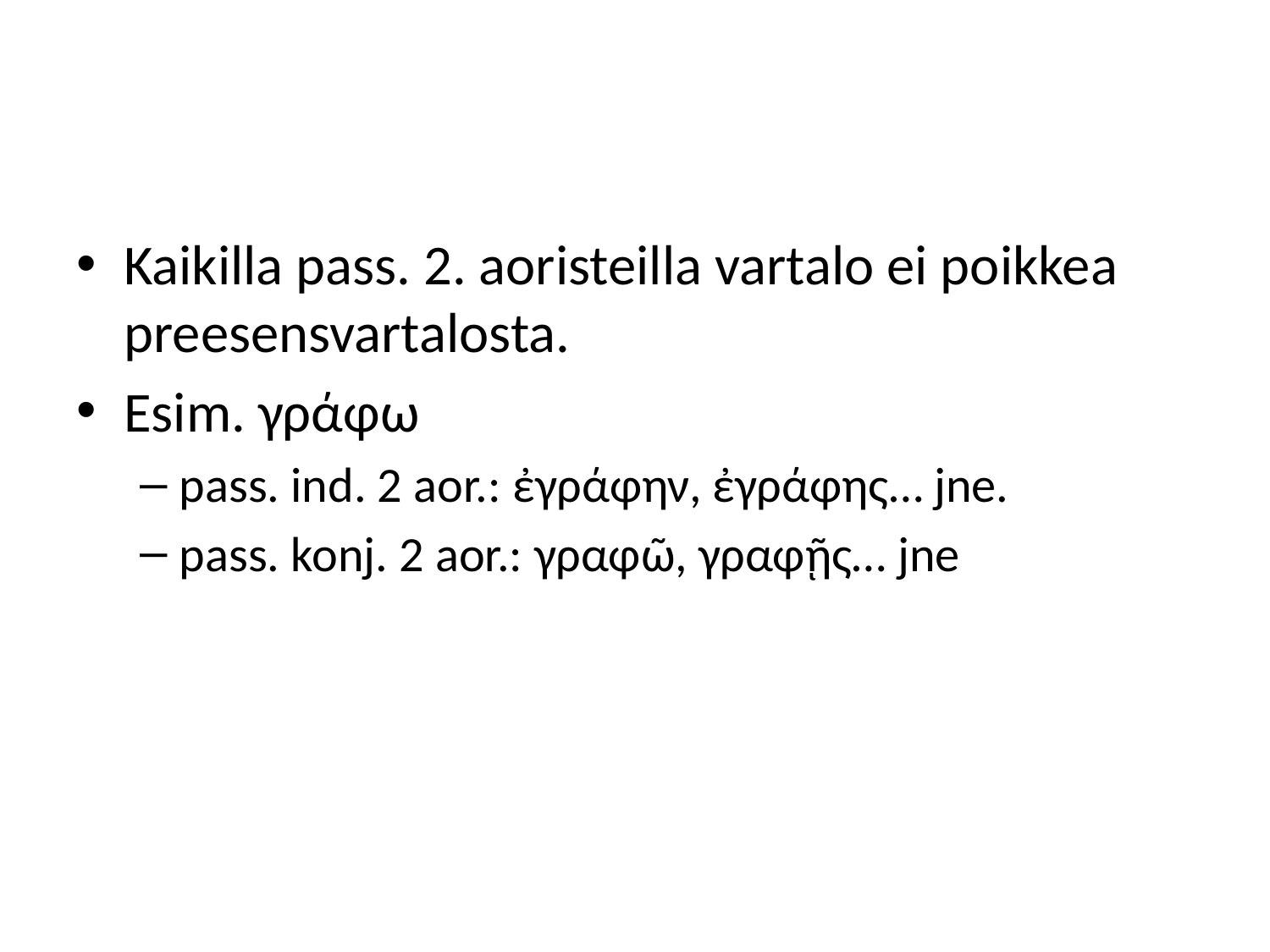

#
Kaikilla pass. 2. aoristeilla vartalo ei poikkea preesensvartalosta.
Esim. γράφω
pass. ind. 2 aor.: ἐγράφην, ἐγράφης… jne.
pass. konj. 2 aor.: γραφῶ, γραφῇς… jne